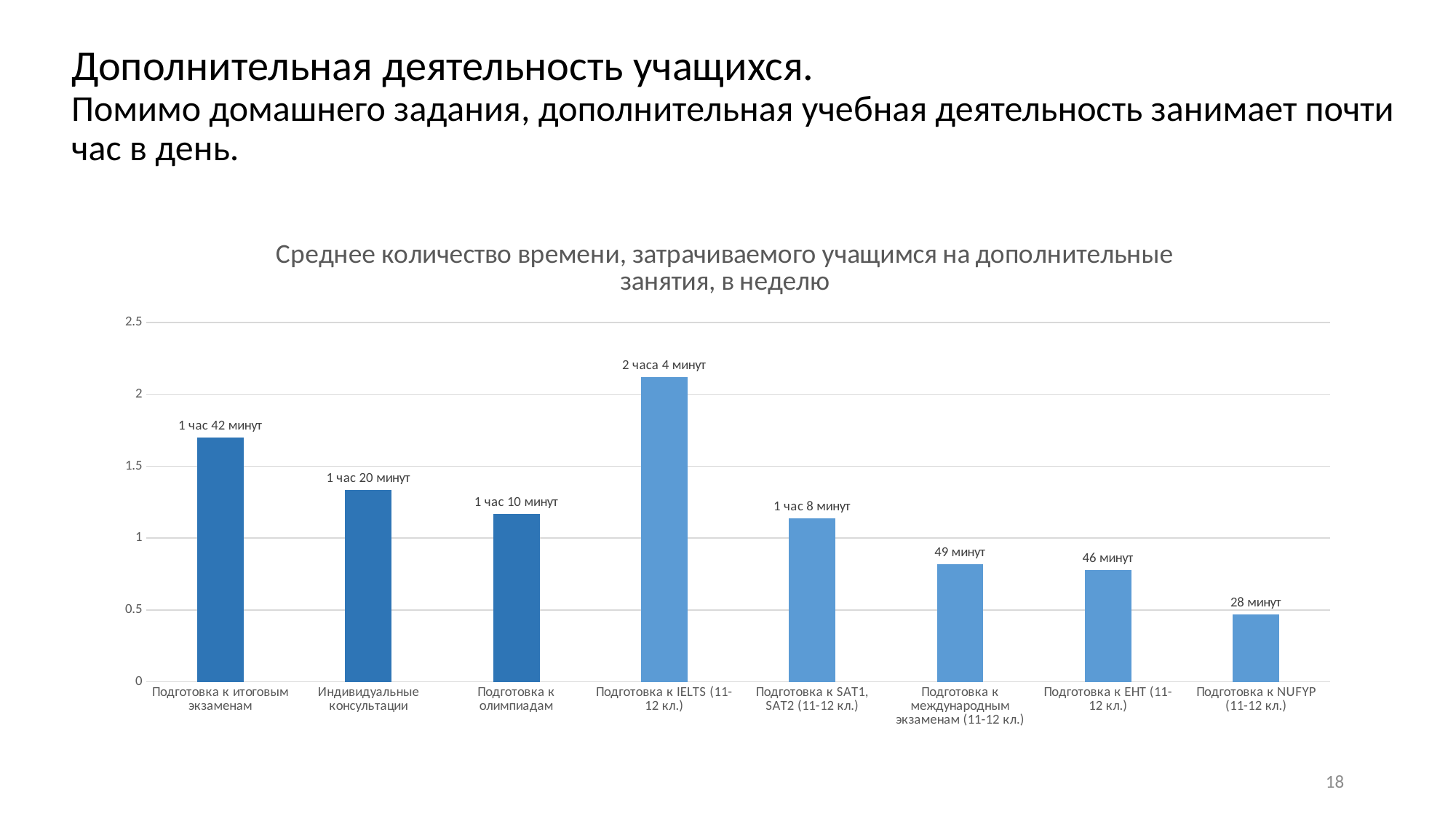

# Дополнительная деятельность учащихся. Помимо домашнего задания, дополнительная учебная деятельность занимает почти час в день.

### Chart: Среднее количество времени, затрачиваемого учащимся на дополнительные  занятия, в неделю

| Category |  |
|---|---|
| Подготовка к итоговым экзаменам | 1.697496237515392 |
| Индивидуальные консультации | 1.3352715829798878 |
| Подготовка к олимпиадам | 1.1686277192502394 |
| Подготовка к IELTS (11-12 кл.) | 2.121841890790546 |
| Подготовка к SAT1, SAT2 (11-12 кл.) | 1.1356968215158925 |
| Подготовка к международным экзаменам (11-12 кл.) | 0.8178484107579462 |
| Подготовка к ЕНТ (11-12 кл.) | 0.7758761206193969 |
| Подготовка к NUFYP (11-12 кл.) | 0.4710676446617767 |
18